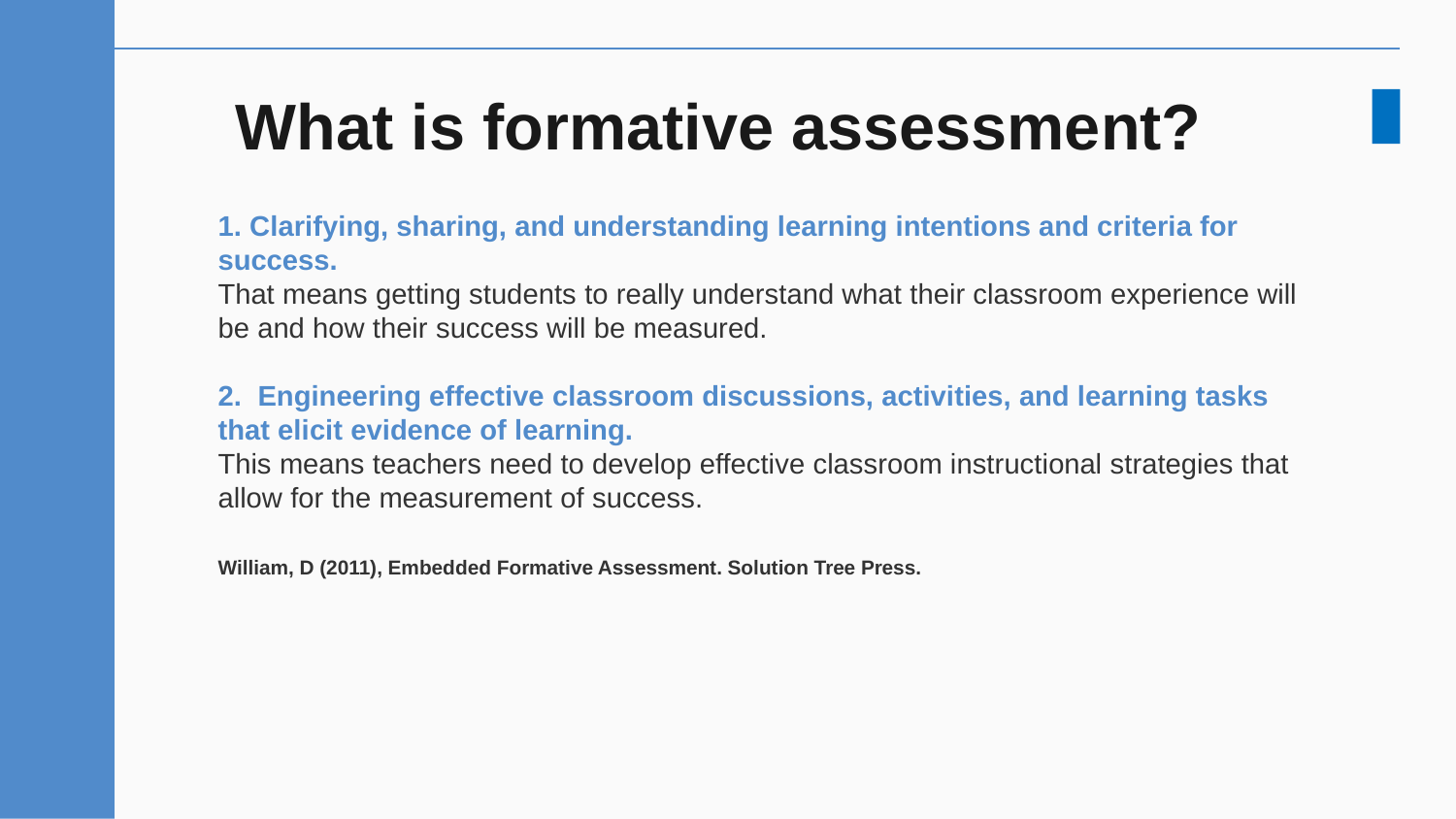

# What is formative assessment?
1. Clarifying, sharing, and understanding learning intentions and criteria for success.
That means getting students to really understand what their classroom experience will be and how their success will be measured.

2.  Engineering effective classroom discussions, activities, and learning tasks that elicit evidence of learning.
This means teachers need to develop effective classroom instructional strategies that allow for the measurement of success.

William, D (2011), Embedded Formative Assessment. Solution Tree Press.